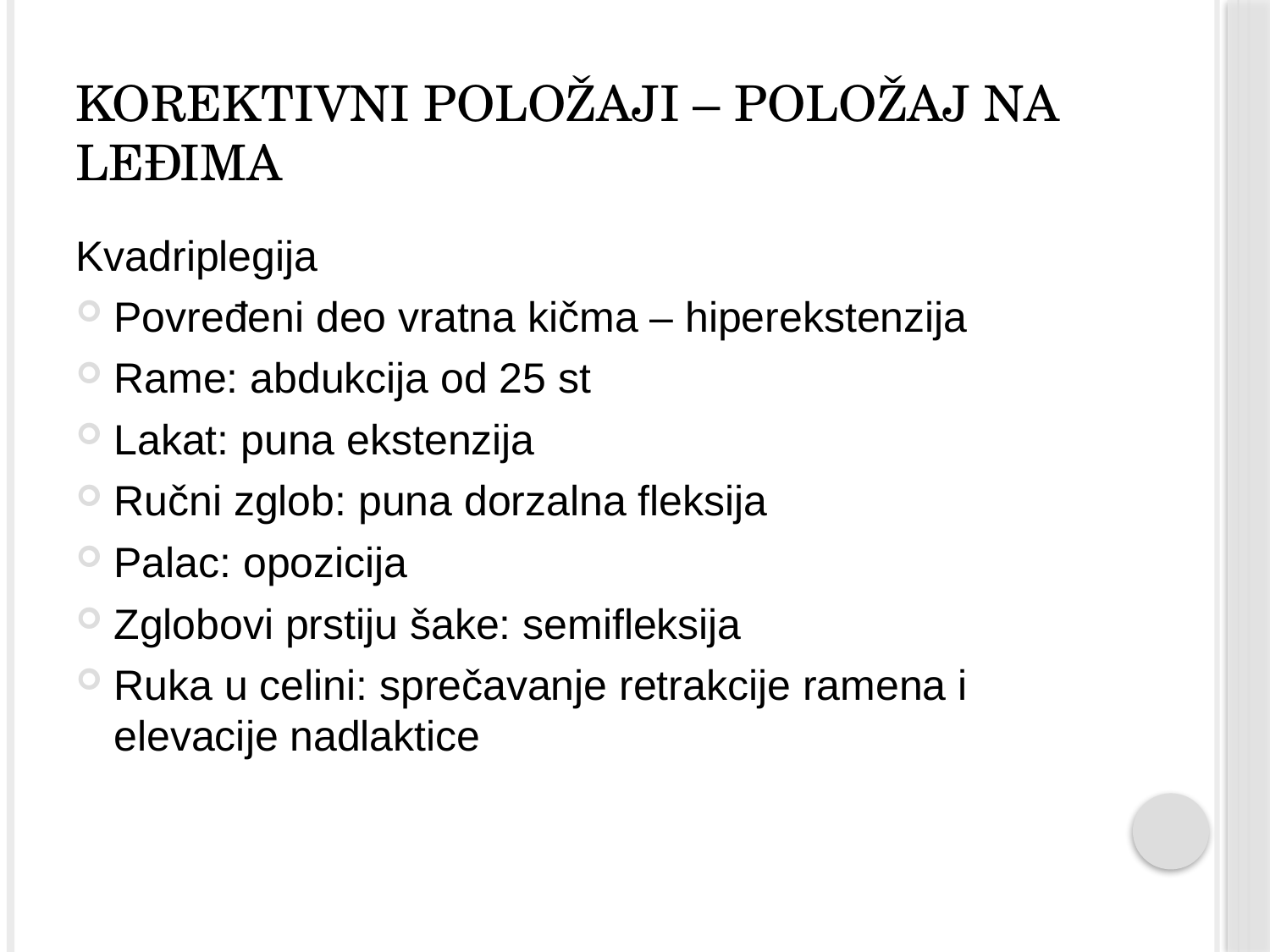

# Korektivni položaji – položaj na leđima
Kvadriplegija
Povređeni deo vratna kičma – hiperekstenzija
Rame: abdukcija od 25 st
Lakat: puna ekstenzija
Ručni zglob: puna dorzalna fleksija
Palac: opozicija
Zglobovi prstiju šake: semifleksija
Ruka u celini: sprečavanje retrakcije ramena i elevacije nadlaktice